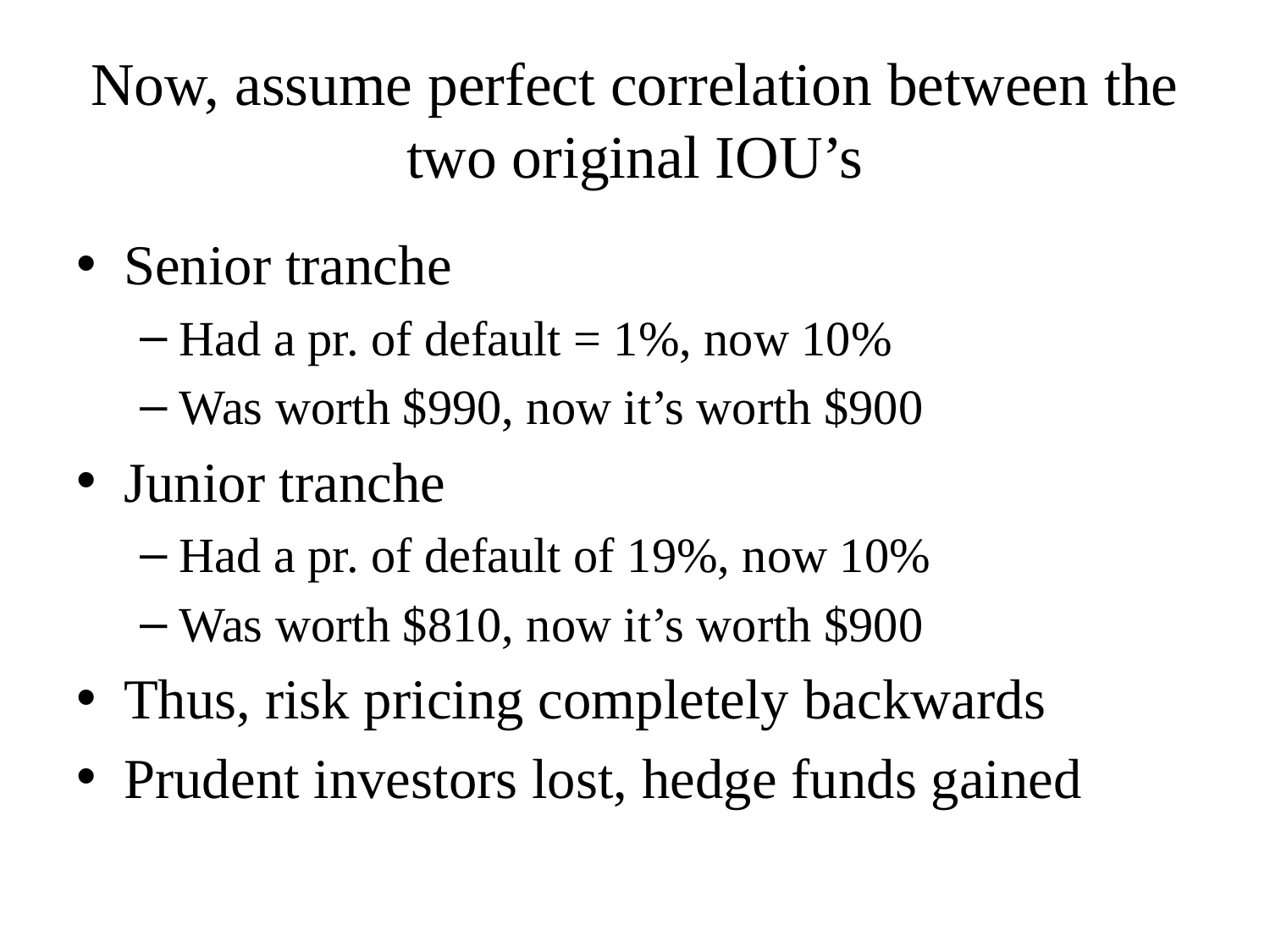

# Now, assume perfect correlation between the two original IOU’s
Senior tranche
Had a pr. of default = 1%, now 10%
Was worth $990, now it’s worth $900
Junior tranche
Had a pr. of default of 19%, now 10%
Was worth $810, now it’s worth $900
Thus, risk pricing completely backwards
Prudent investors lost, hedge funds gained